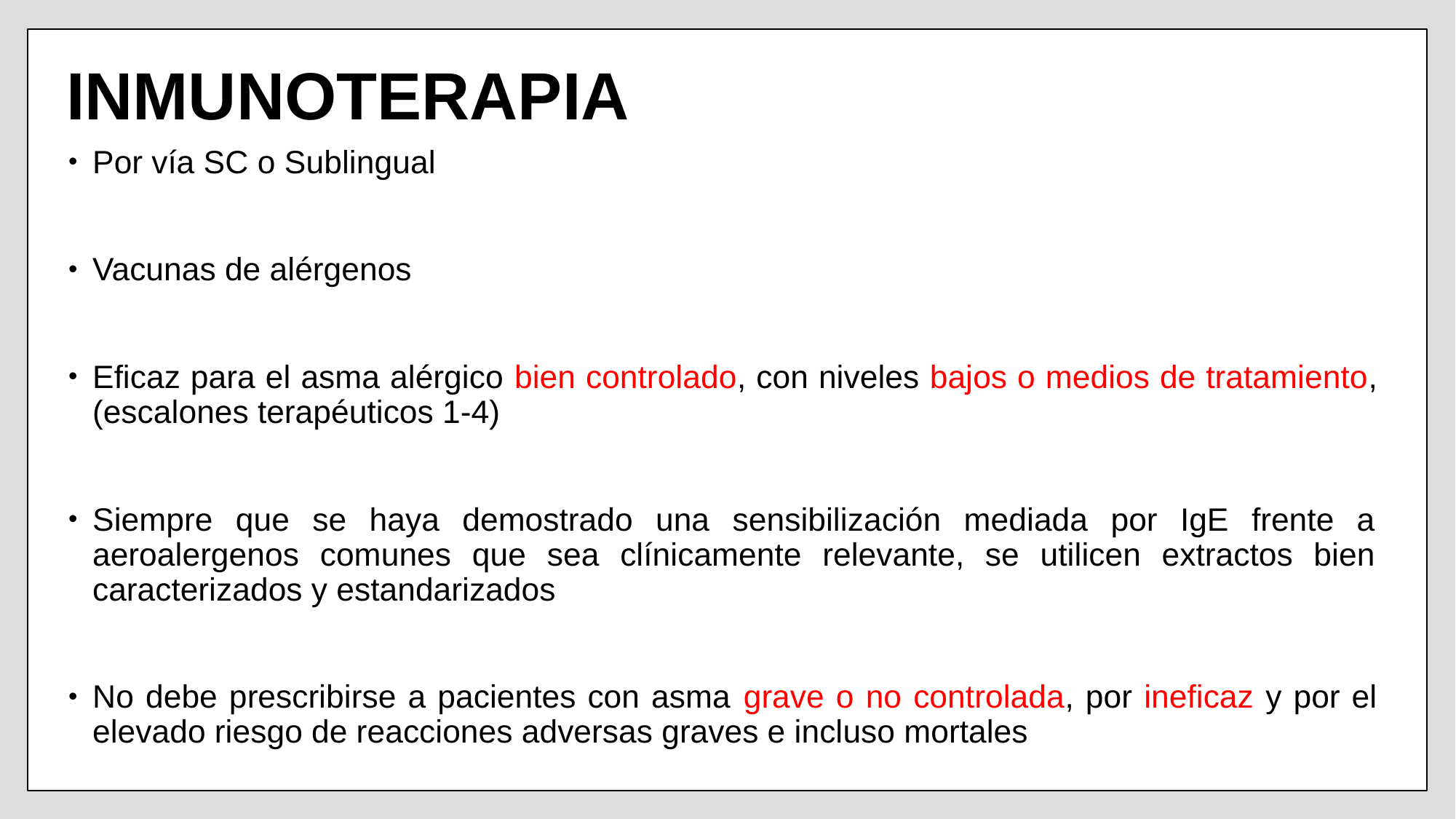

# INMUNOTERAPIA
Por vía SC o Sublingual

Vacunas de alérgenos

Eficaz para el asma alérgico bien controlado, con niveles bajos o medios de tratamiento, (escalones terapéuticos 1-4)

Siempre que se haya demostrado una sensibilización mediada por IgE frente a aeroalergenos comunes que sea clínicamente relevante, se utilicen extractos bien caracterizados y estandarizados

No debe prescribirse a pacientes con asma grave o no controlada, por ineficaz y por el elevado riesgo de reacciones adversas graves e incluso mortales